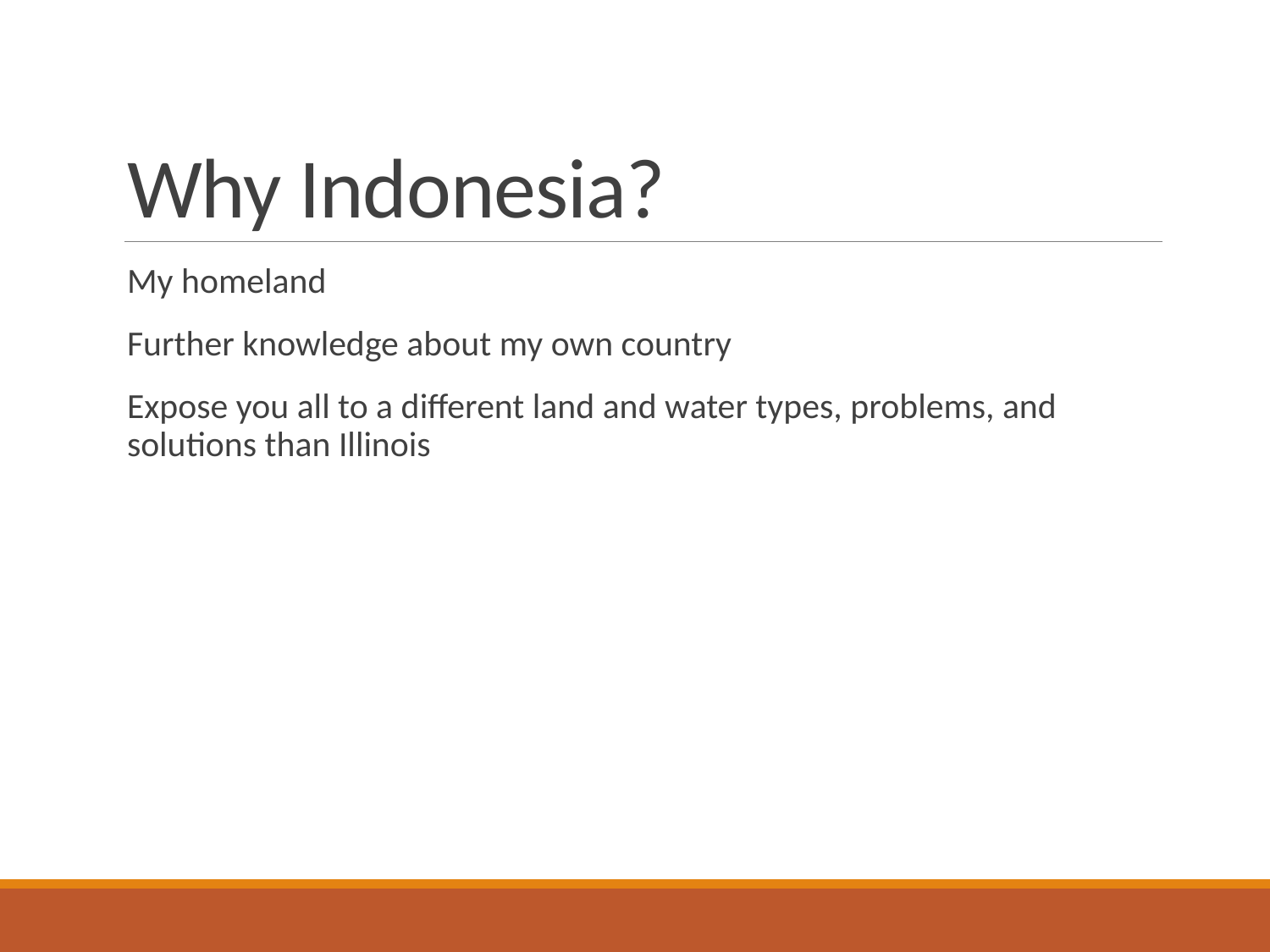

# Why Indonesia?
My homeland
Further knowledge about my own country
Expose you all to a different land and water types, problems, and solutions than Illinois